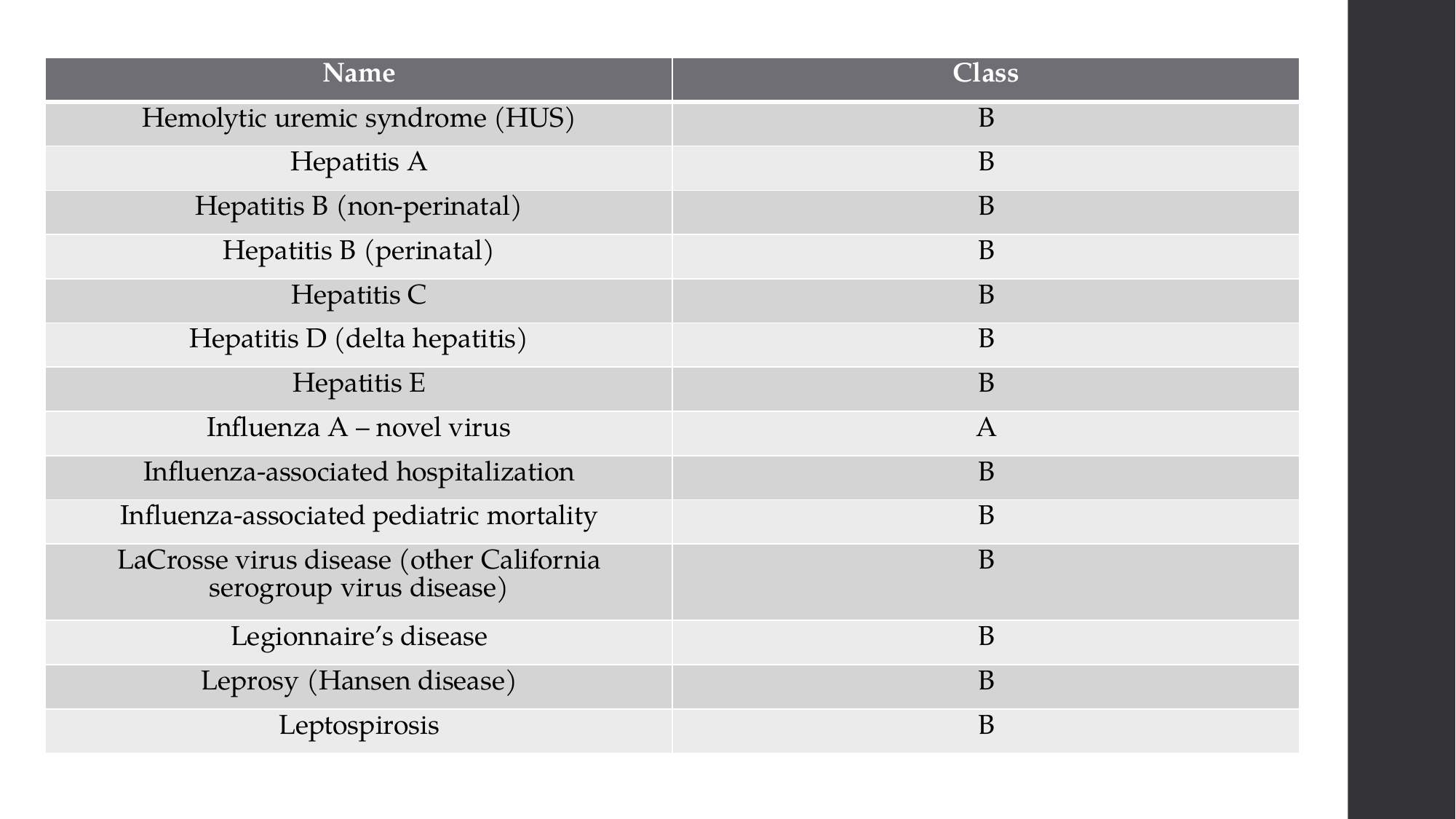

| Name | Class |
| --- | --- |
| Hemolytic uremic syndrome (HUS) | B |
| Hepatitis A | B |
| Hepatitis B (non-perinatal) | B |
| Hepatitis B (perinatal) | B |
| Hepatitis C | B |
| Hepatitis D (delta hepatitis) | B |
| Hepatitis E | B |
| Influenza A – novel virus | A |
| Influenza-associated hospitalization | B |
| Influenza-associated pediatric mortality | B |
| LaCrosse virus disease (other California serogroup virus disease) | B |
| Legionnaire’s disease | B |
| Leprosy (Hansen disease) | B |
| Leptospirosis | B |